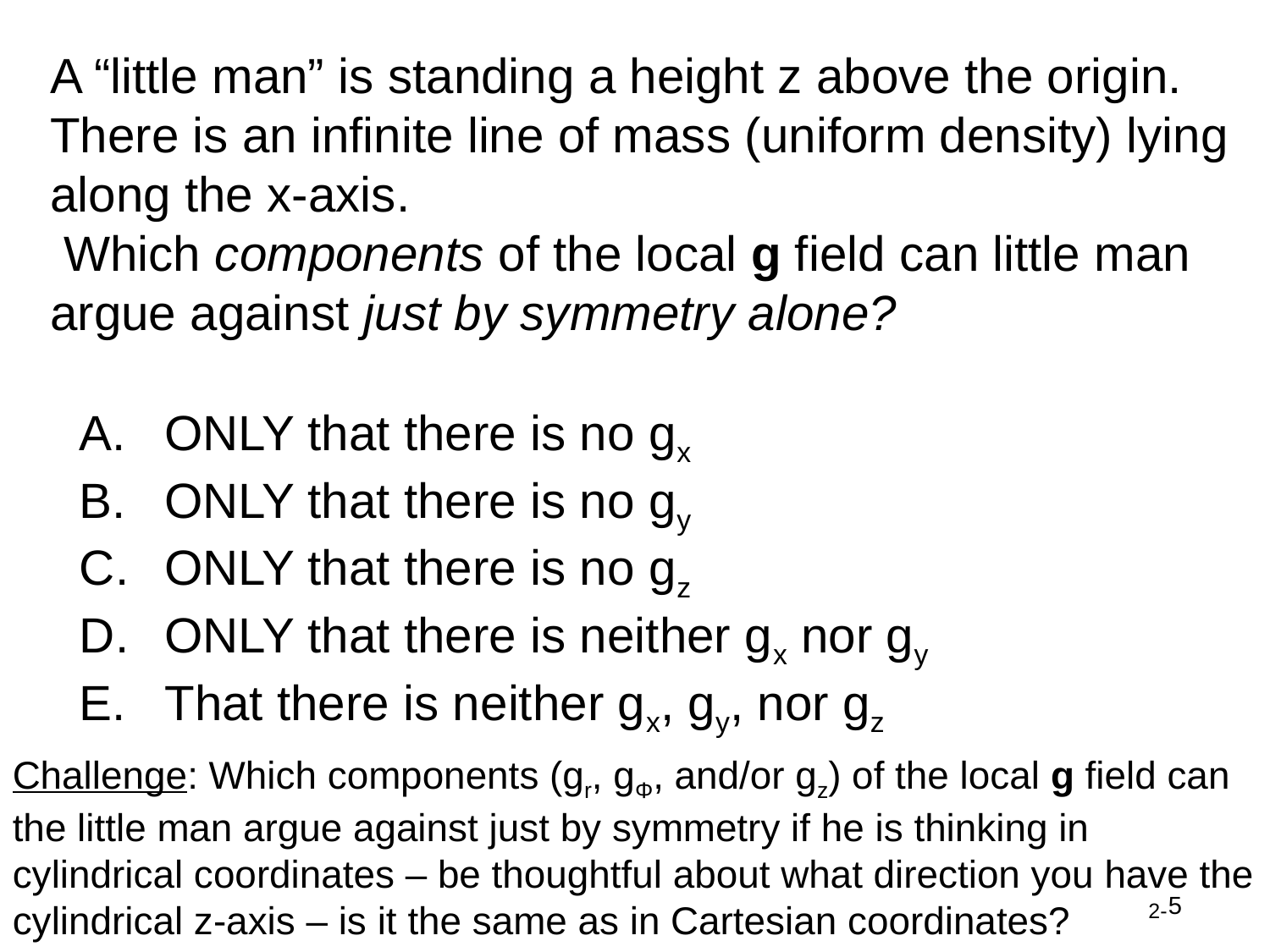

A “little man” is standing a height z above the origin. There is an infinite line of mass (uniform density) lying along the x-axis.
 Which components of the local g field can little man argue against just by symmetry alone?
 ONLY that there is no gx
 ONLY that there is no gy
 ONLY that there is no gz
 ONLY that there is neither gx nor gy
 That there is neither gx, gy, nor gz

Challenge: Which components (gr, gΦ, and/or gz) of the local g field can the little man argue against just by symmetry if he is thinking in cylindrical coordinates – be thoughtful about what direction you have the cylindrical z-axis – is it the same as in Cartesian coordinates?
5